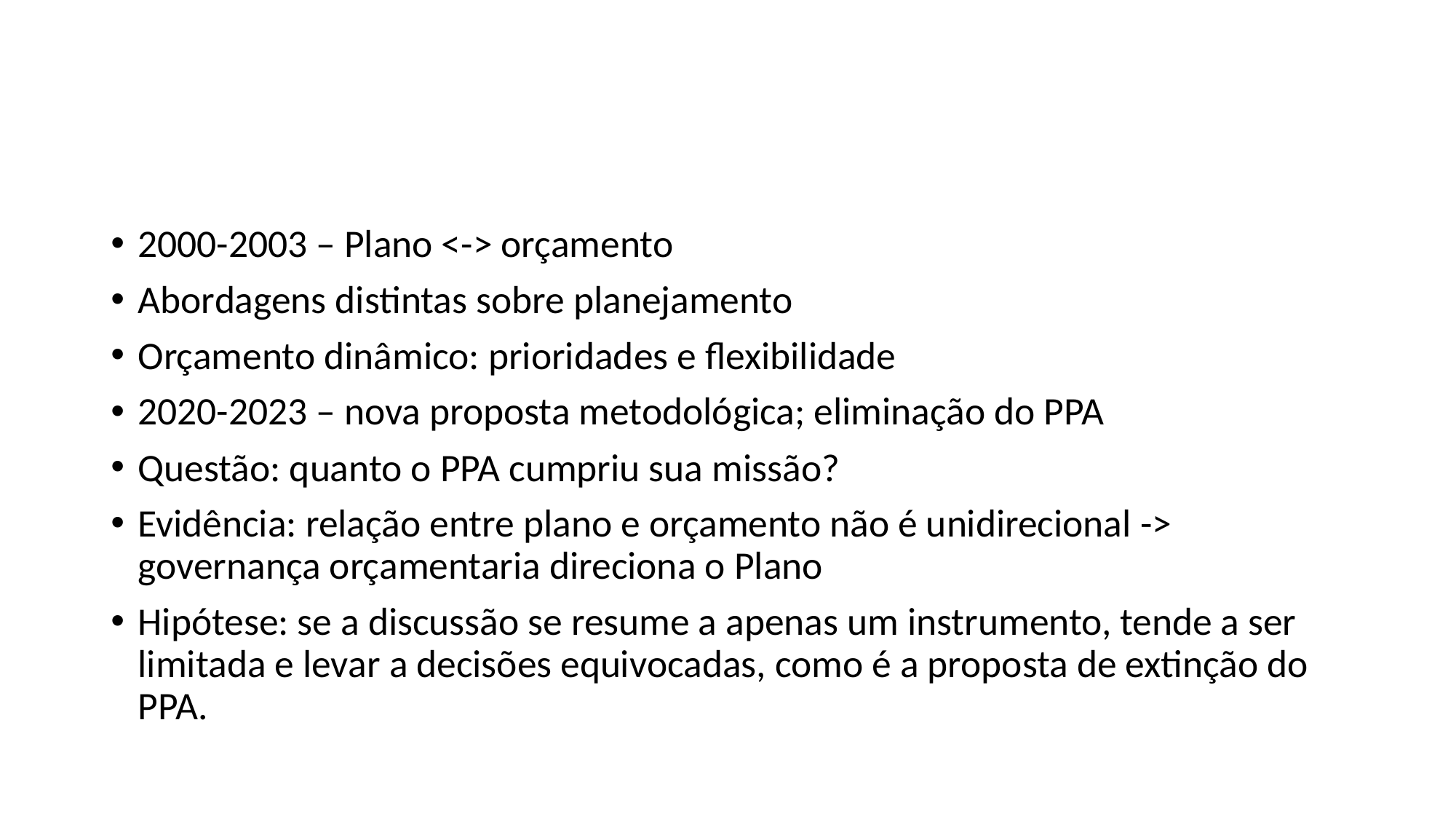

#
2000-2003 – Plano <-> orçamento
Abordagens distintas sobre planejamento
Orçamento dinâmico: prioridades e flexibilidade
2020-2023 – nova proposta metodológica; eliminação do PPA
Questão: quanto o PPA cumpriu sua missão?
Evidência: relação entre plano e orçamento não é unidirecional -> governança orçamentaria direciona o Plano
Hipótese: se a discussão se resume a apenas um instrumento, tende a ser limitada e levar a decisões equivocadas, como é a proposta de extinção do PPA.